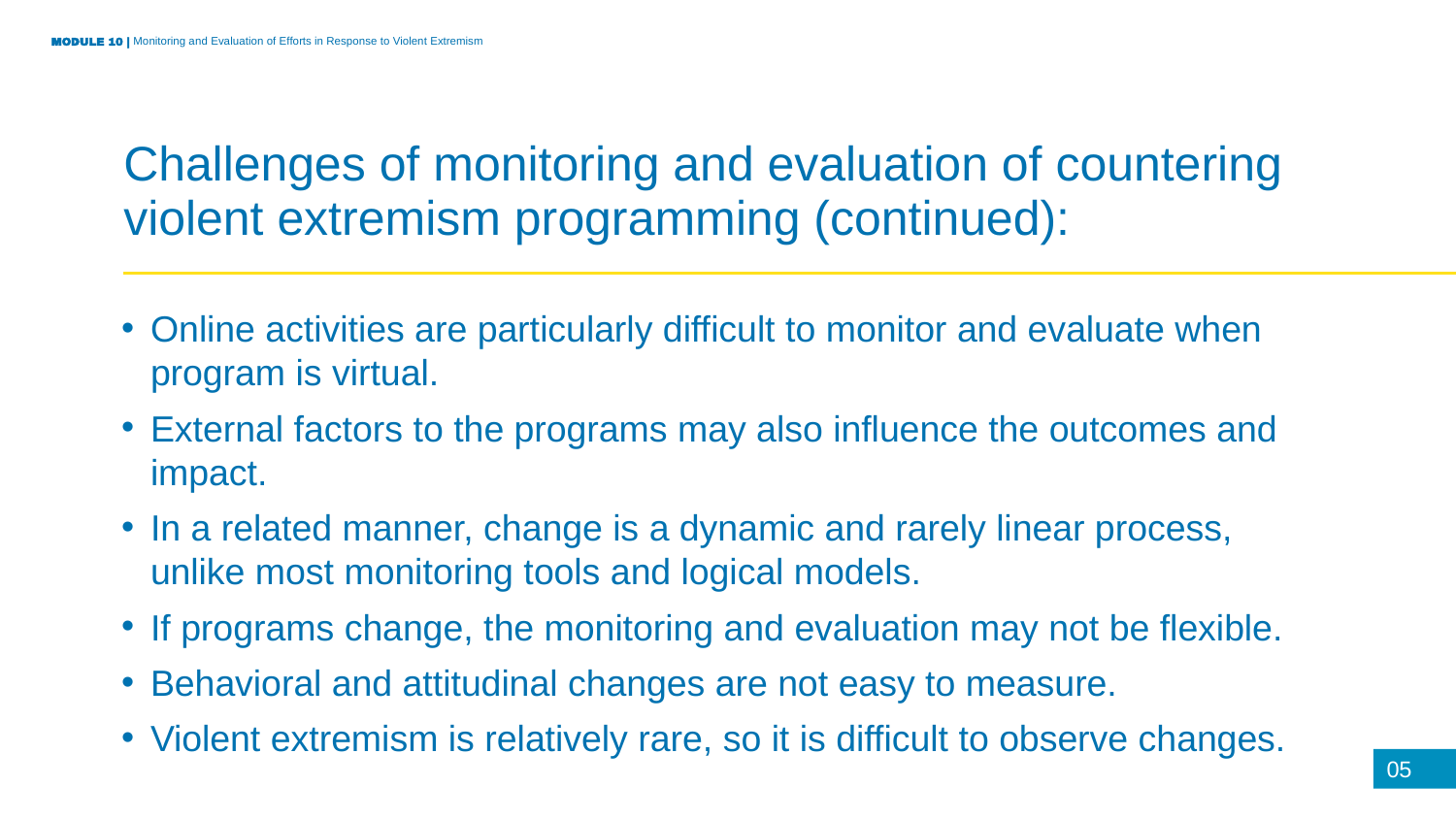

MODULE 10 | Monitoring and Evaluation of Efforts in Response to Violent Extremism
Challenges of monitoring and evaluation of countering violent extremism programming (continued):
Online activities are particularly difficult to monitor and evaluate when program is virtual.
External factors to the programs may also influence the outcomes and impact.
In a related manner, change is a dynamic and rarely linear process, unlike most monitoring tools and logical models.
If programs change, the monitoring and evaluation may not be flexible.
Behavioral and attitudinal changes are not easy to measure.
Violent extremism is relatively rare, so it is difficult to observe changes.

05